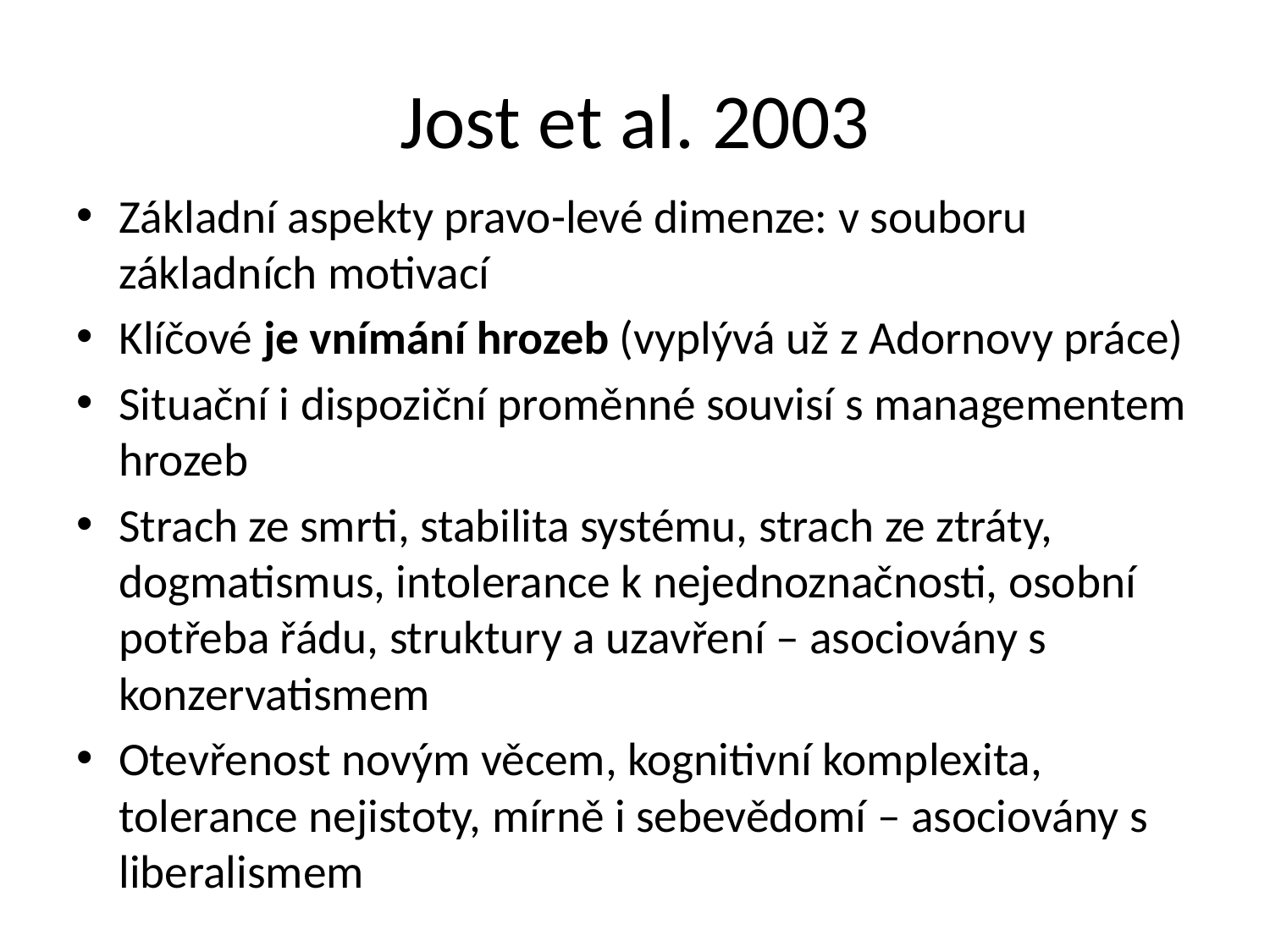

# Jost et al. 2003
Základní aspekty pravo-levé dimenze: v souboru základních motivací
Klíčové je vnímání hrozeb (vyplývá už z Adornovy práce)
Situační i dispoziční proměnné souvisí s managementem hrozeb
Strach ze smrti, stabilita systému, strach ze ztráty, dogmatismus, intolerance k nejednoznačnosti, osobní potřeba řádu, struktury a uzavření – asociovány s konzervatismem
Otevřenost novým věcem, kognitivní komplexita, tolerance nejistoty, mírně i sebevědomí – asociovány s liberalismem